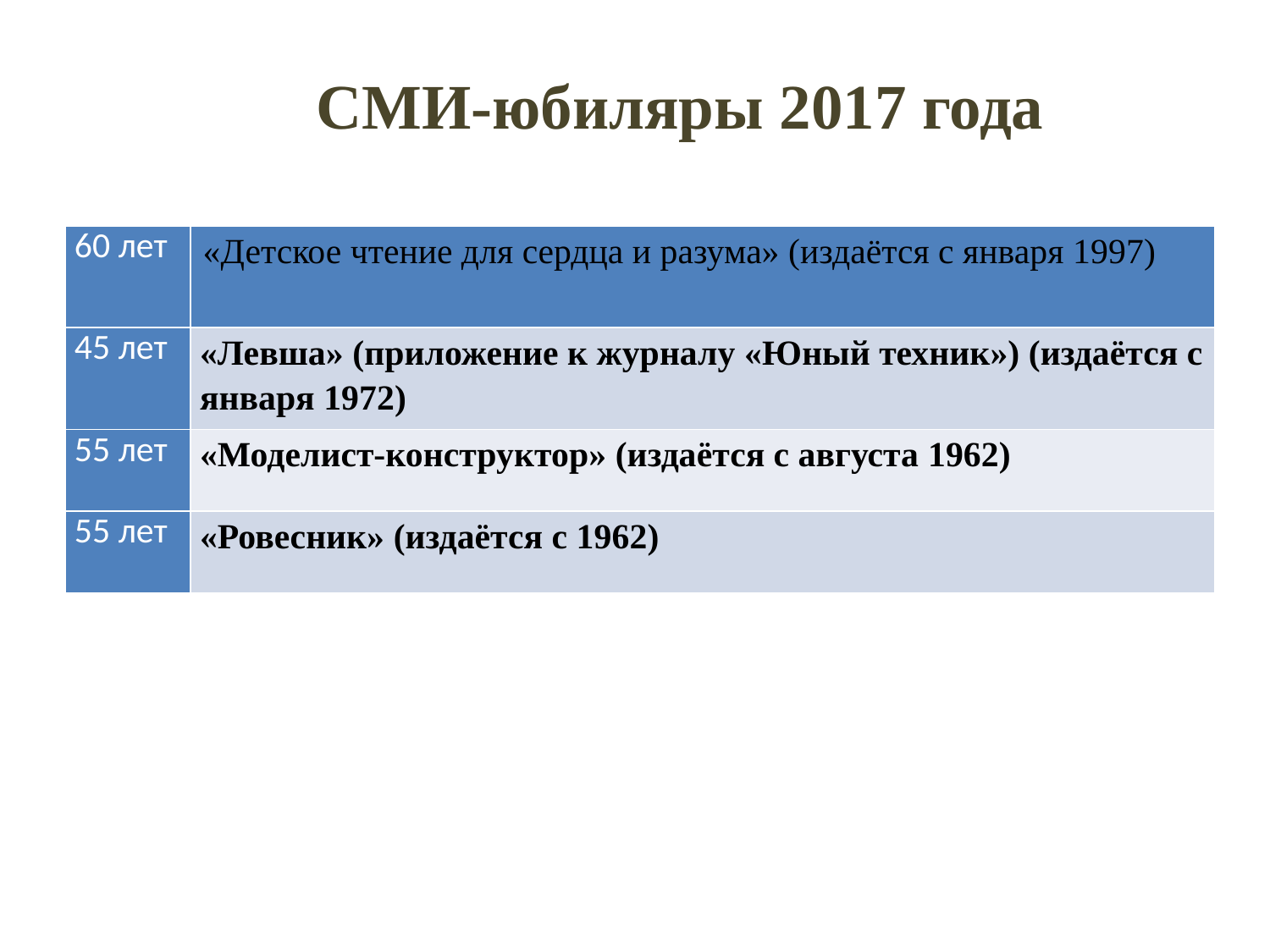

# СМИ-юбиляры 2017 года
| 60 лет | «Детское чтение для сердца и разума» (издаётся с января 1997) |
| --- | --- |
| 45 лет | «Левша» (приложение к журналу «Юный техник») (издаётся с января 1972) |
| 55 лет | «Моделист-конструктор» (издаётся с августа 1962) |
| 55 лет | «Ровесник» (издаётся с 1962) |